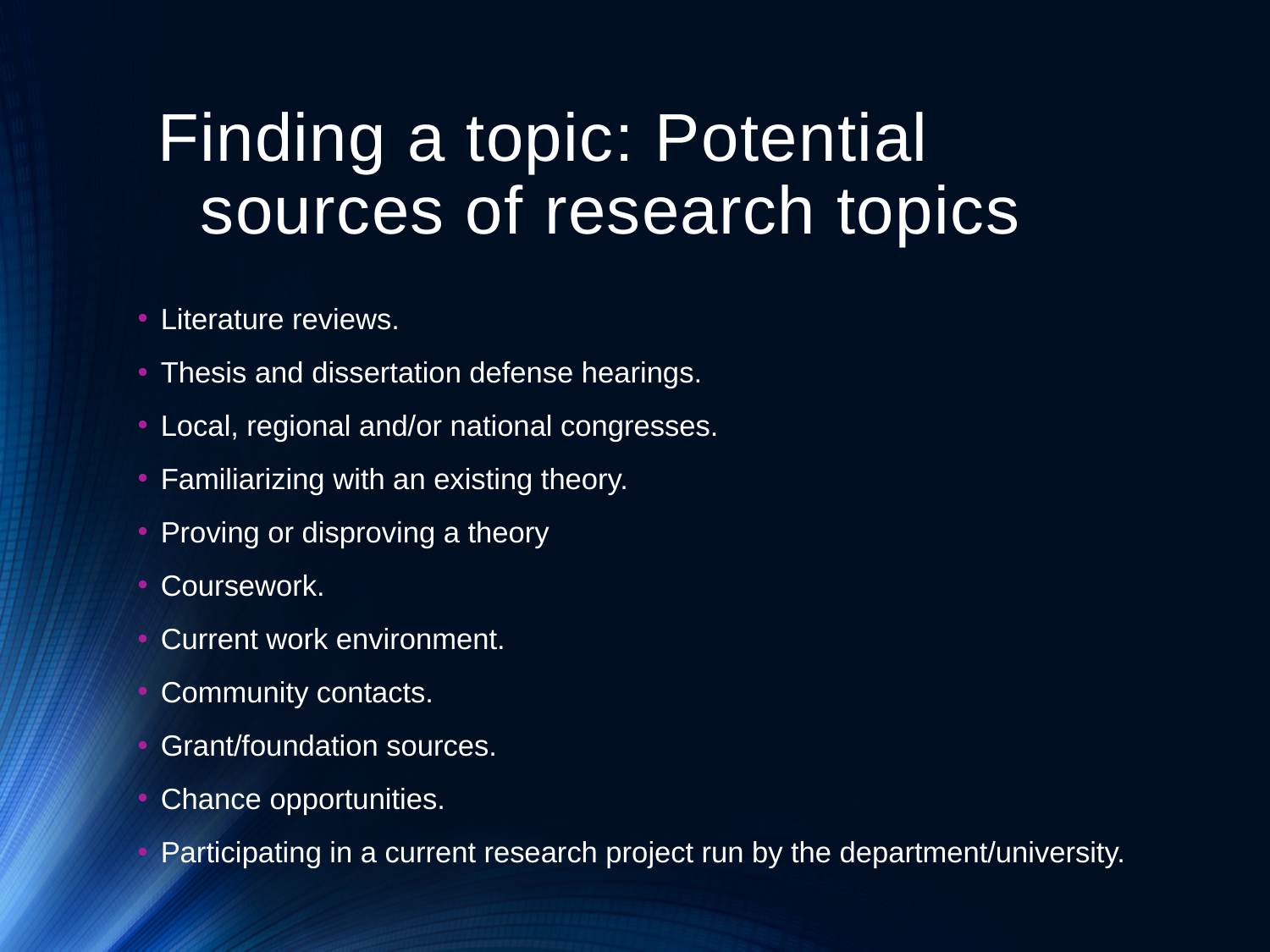

# Finding a topic: Potential sources of research topics
Literature reviews.
Thesis and dissertation defense hearings.
Local, regional and/or national congresses.
Familiarizing with an existing theory.
Proving or disproving a theory
Coursework.
Current work environment.
Community contacts.
Grant/foundation sources.
Chance opportunities.
Participating in a current research project run by the department/university.